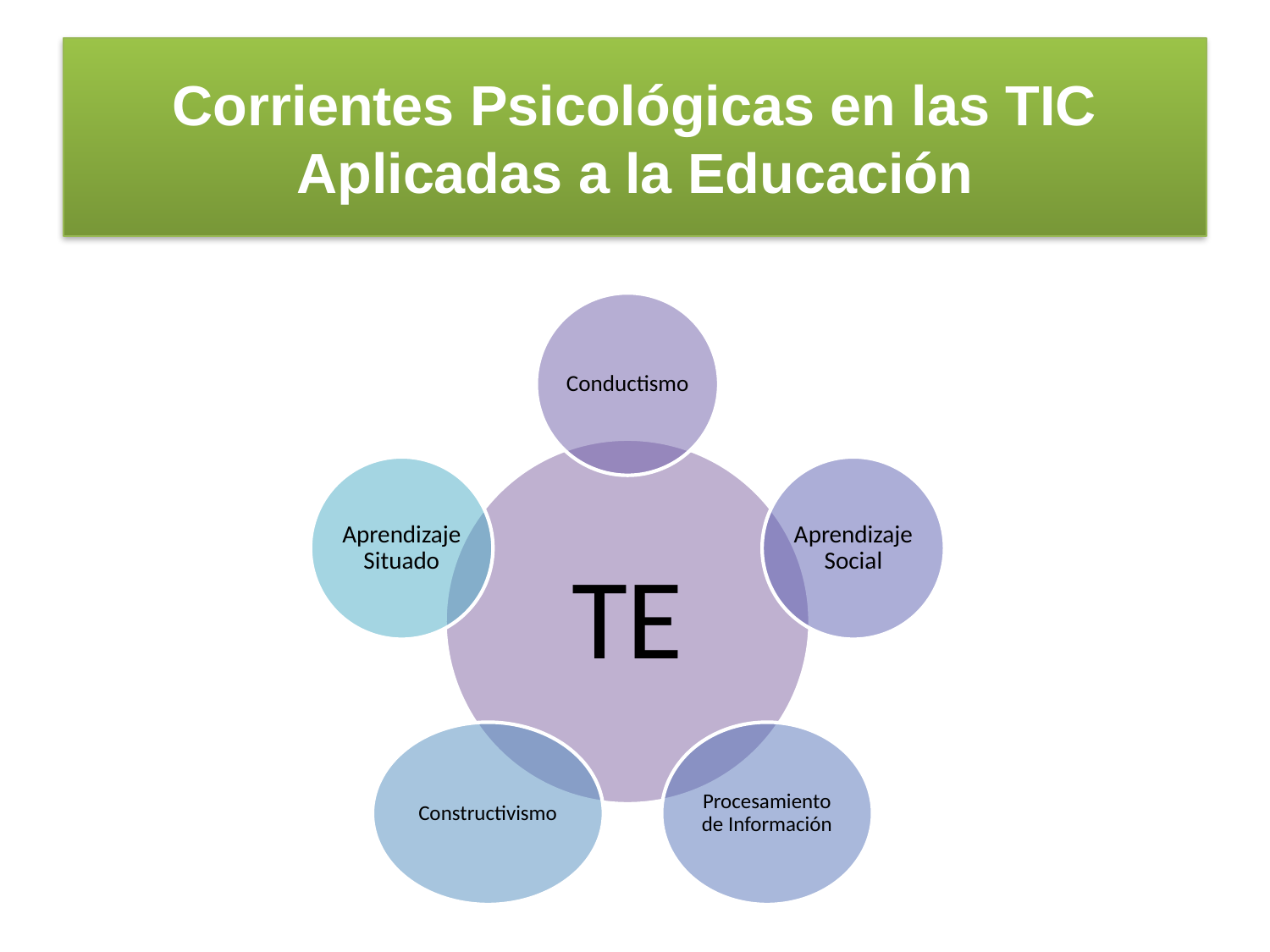

# Corrientes Psicológicas en las TIC Aplicadas a la Educación
TE
Conductismo
Aprendizaje Social
Procesamiento de Información
Constructivismo
Aprendizaje Situado